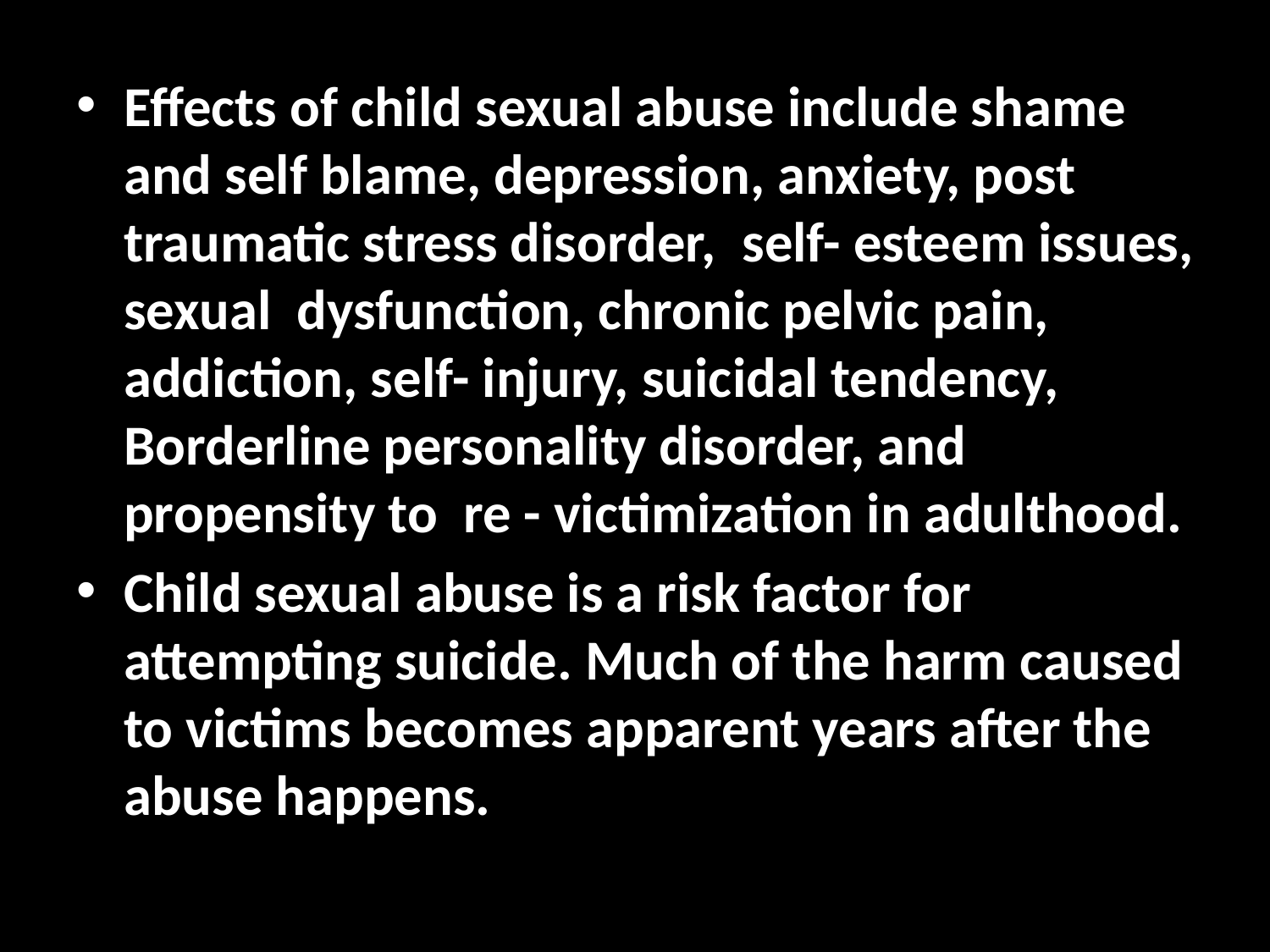

Effects of child sexual abuse include shame and self blame, depression, anxiety, post traumatic stress disorder,  self- esteem issues,  sexual  dysfunction, chronic pelvic pain,  addiction, self- injury, suicidal tendency, Borderline personality disorder, and propensity to  re - victimization in adulthood.
Child sexual abuse is a risk factor for attempting suicide. Much of the harm caused to victims becomes apparent years after the abuse happens.